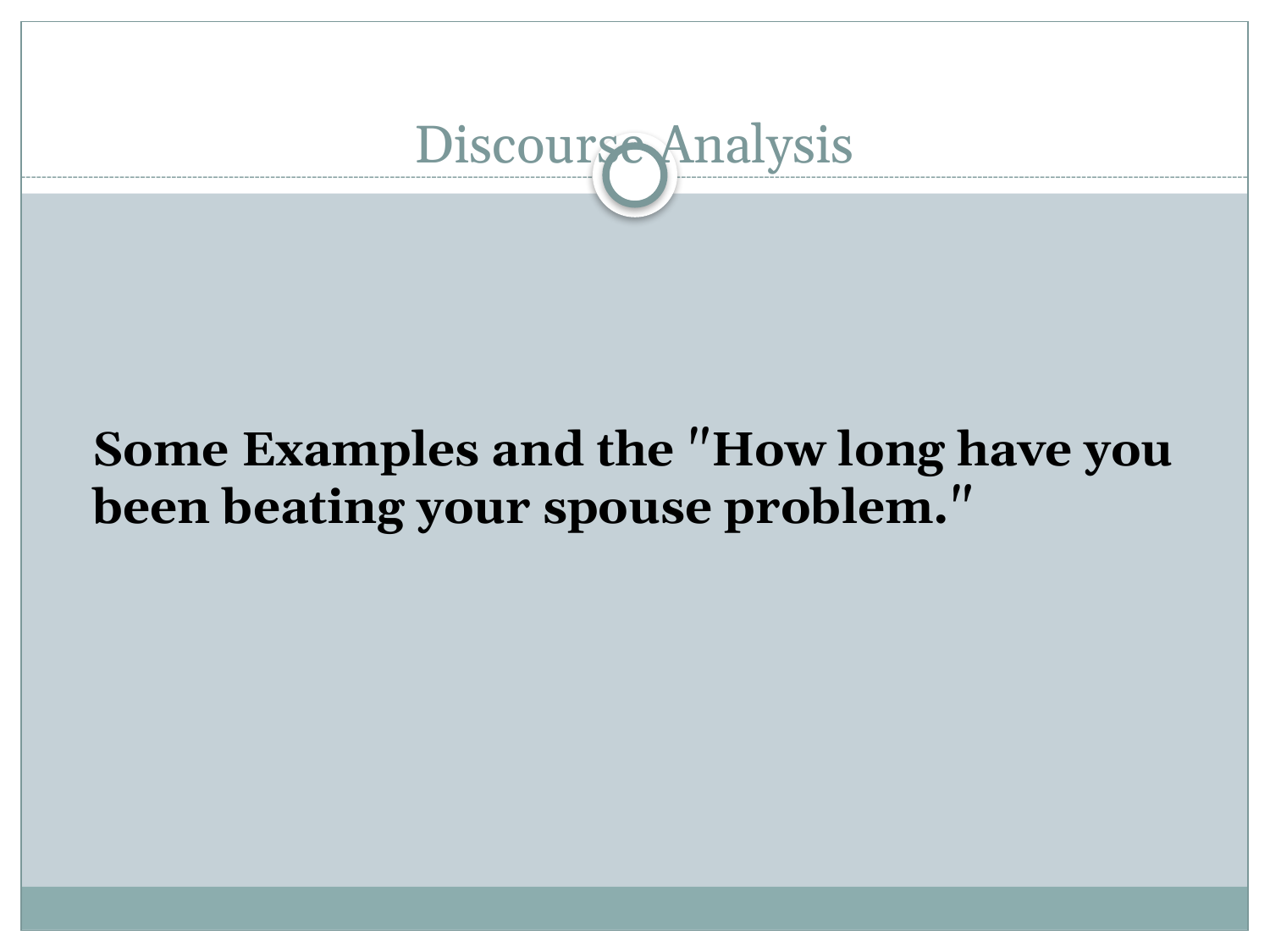

# Discourse Analysis

	Some Examples and the "How long have you been beating your spouse problem."